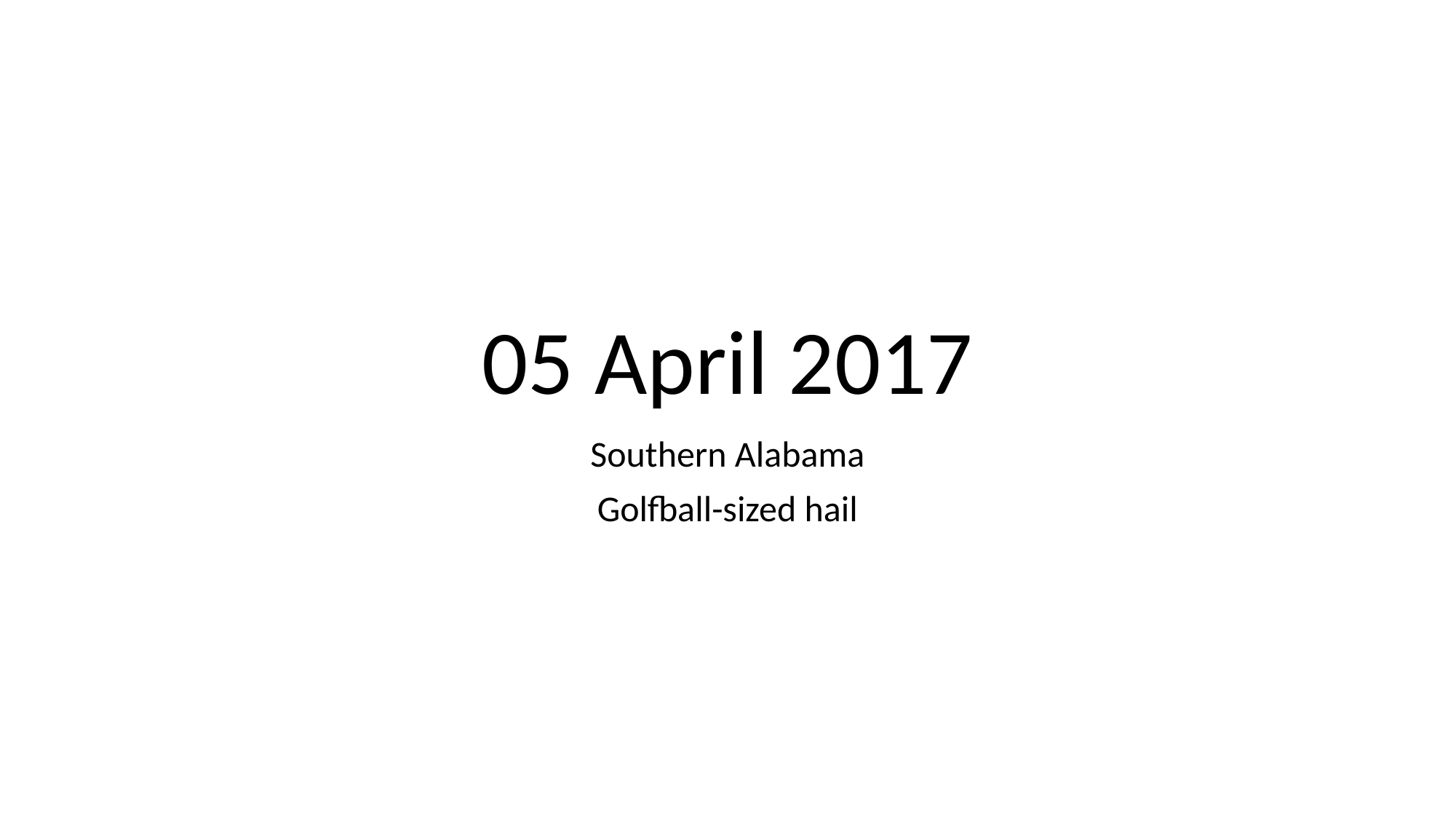

# 05 April 2017
Southern Alabama
Golfball-sized hail